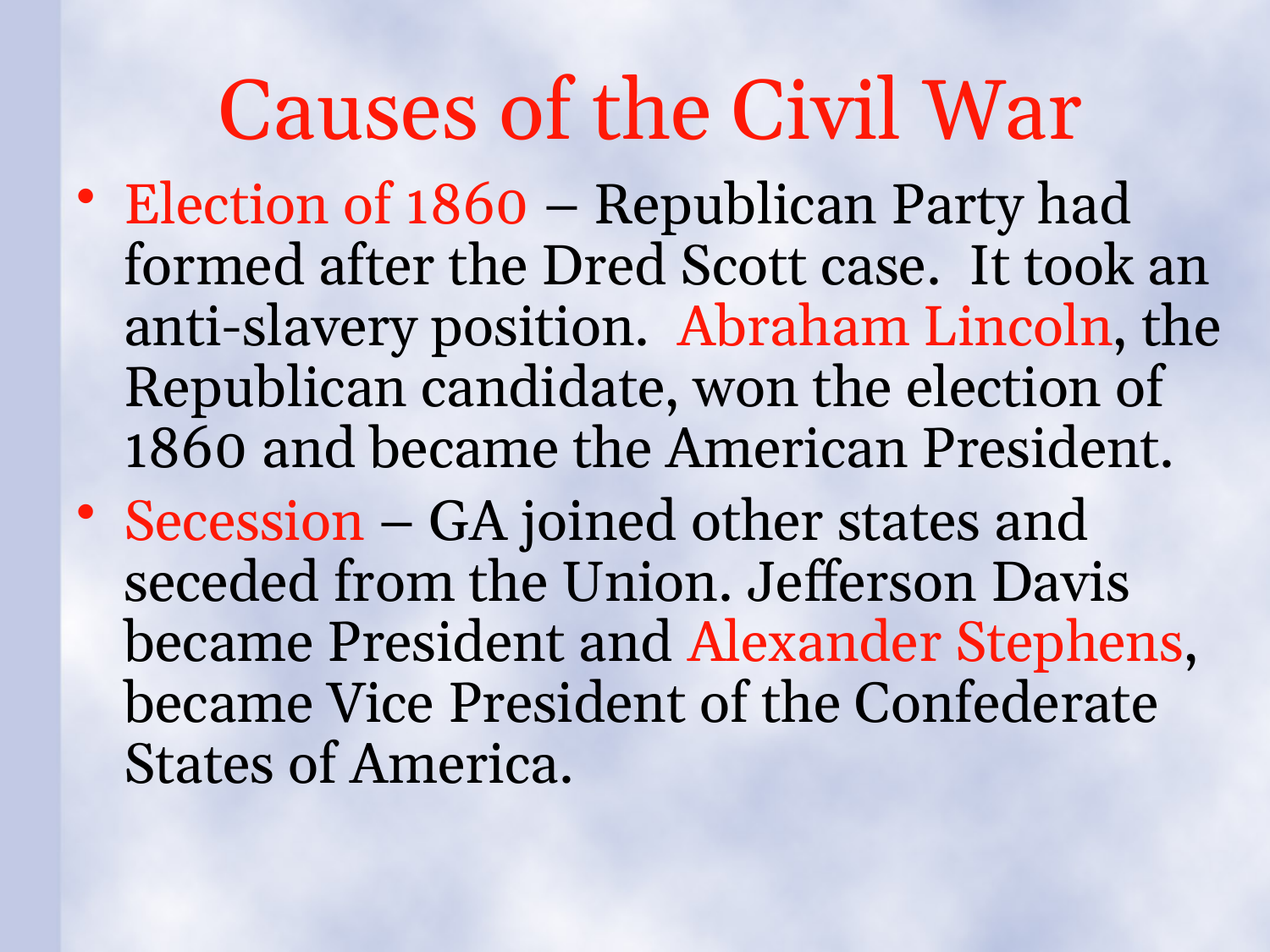

# Causes of the Civil War
Election of 1860 – Republican Party had formed after the Dred Scott case.  It took an anti-slavery position.  Abraham Lincoln, the Republican candidate, won the election of 1860 and became the American President.
Secession – GA joined other states and seceded from the Union. Jefferson Davis became President and Alexander Stephens, became Vice President of the Confederate States of America.